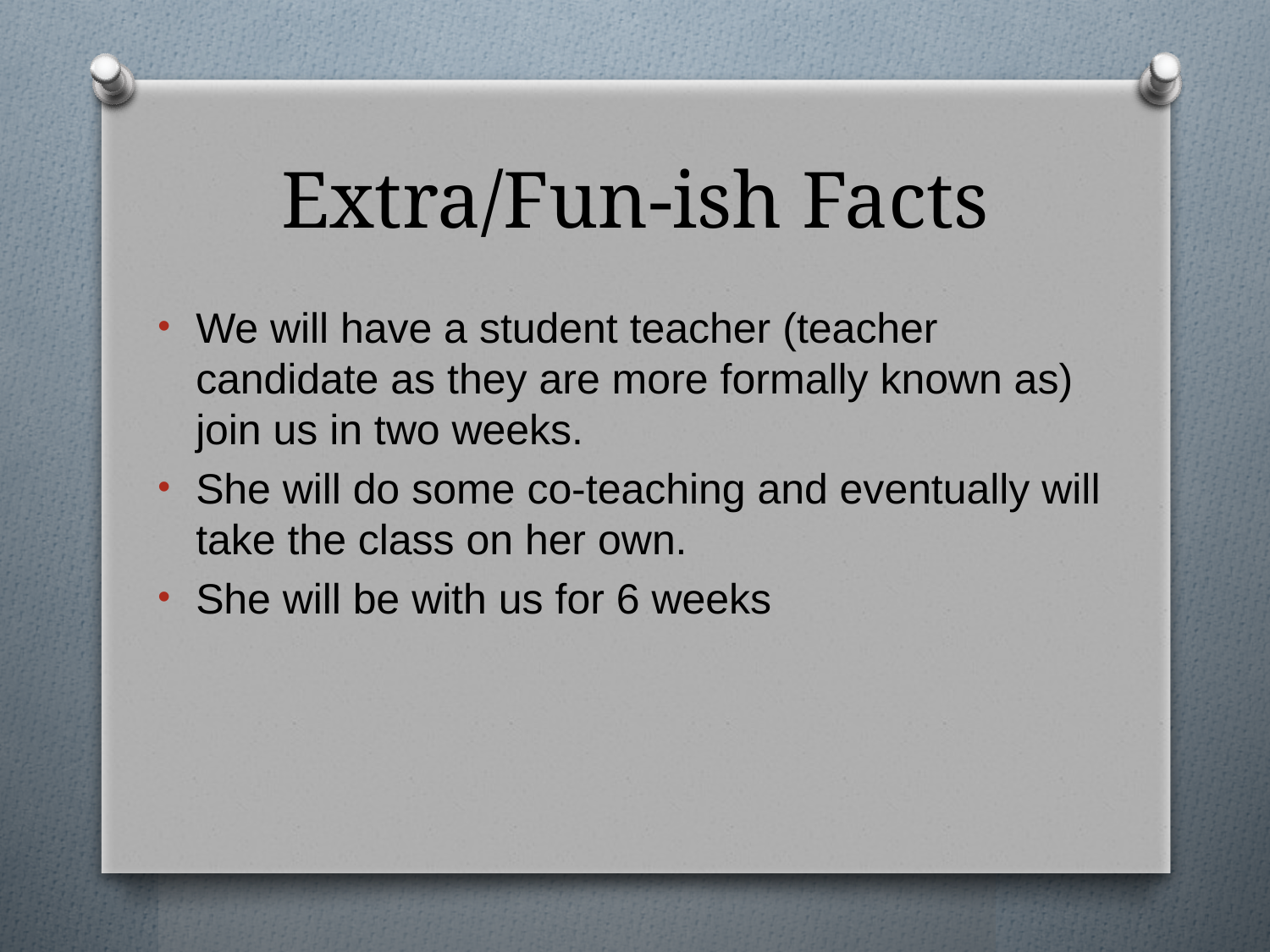

# Extra/Fun-ish Facts
We will have a student teacher (teacher candidate as they are more formally known as) join us in two weeks.
She will do some co-teaching and eventually will take the class on her own.
She will be with us for 6 weeks